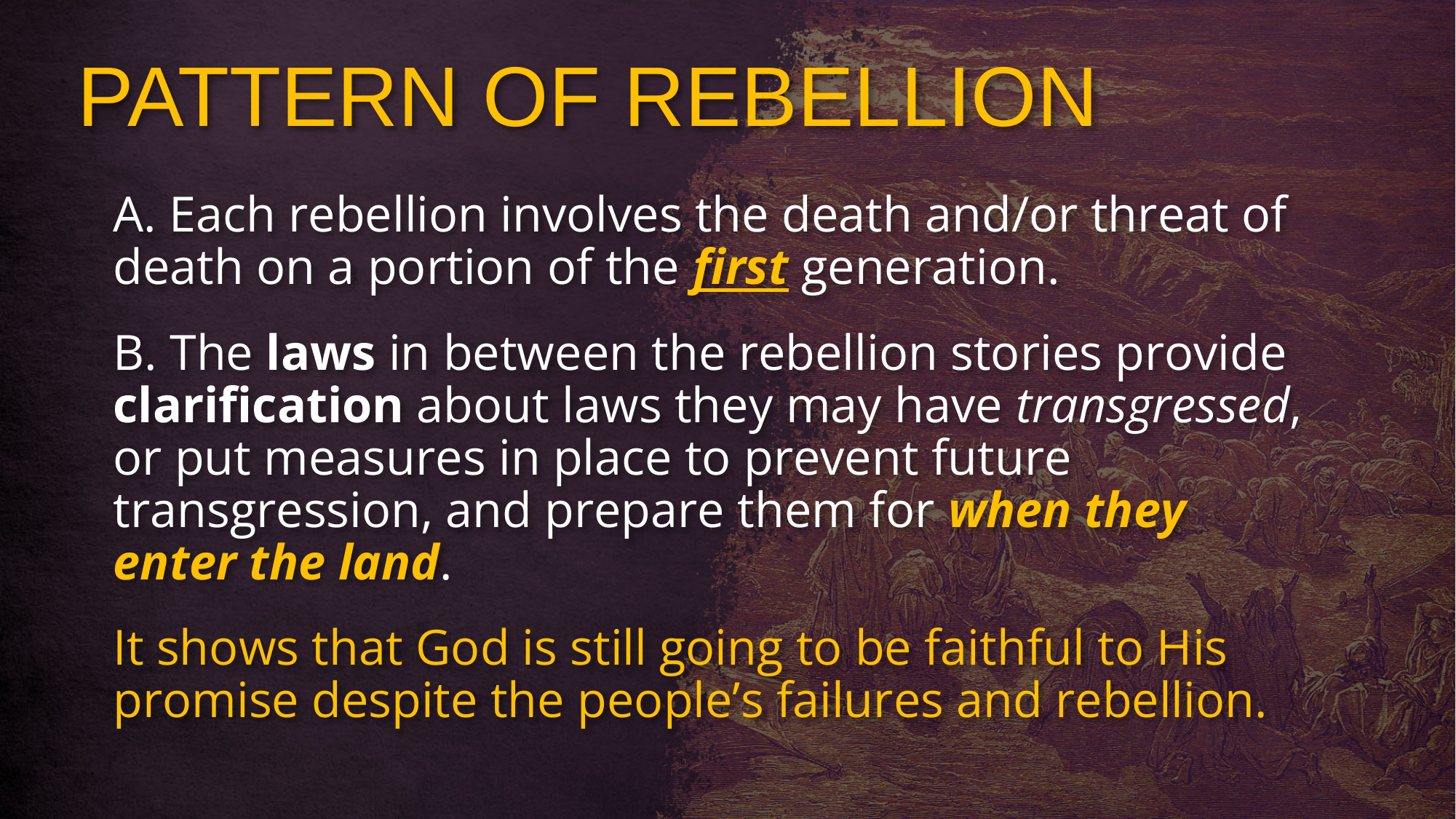

# PATTERN OF REBELLION
A. Each rebellion involves the death and/or threat of death on a portion of the first generation.
B. The laws in between the rebellion stories provide clarification about laws they may have transgressed, or put measures in place to prevent future transgression, and prepare them for when they enter the land.
It shows that God is still going to be faithful to His promise despite the people’s failures and rebellion.